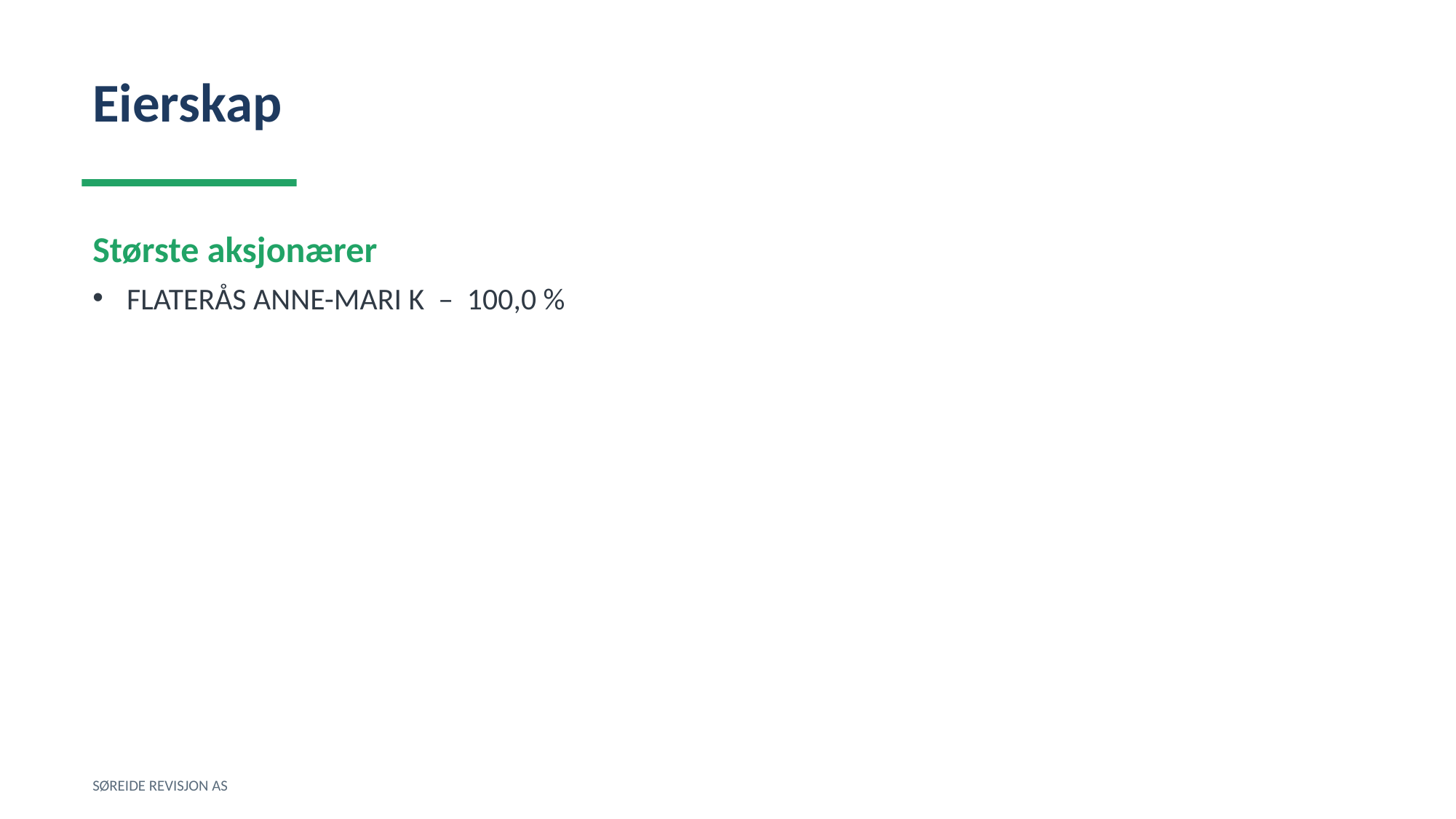

Eierskap

Største aksjonærer
FLATERÅS ANNE-MARI K  –  100,0 %
SØREIDE REVISJON AS